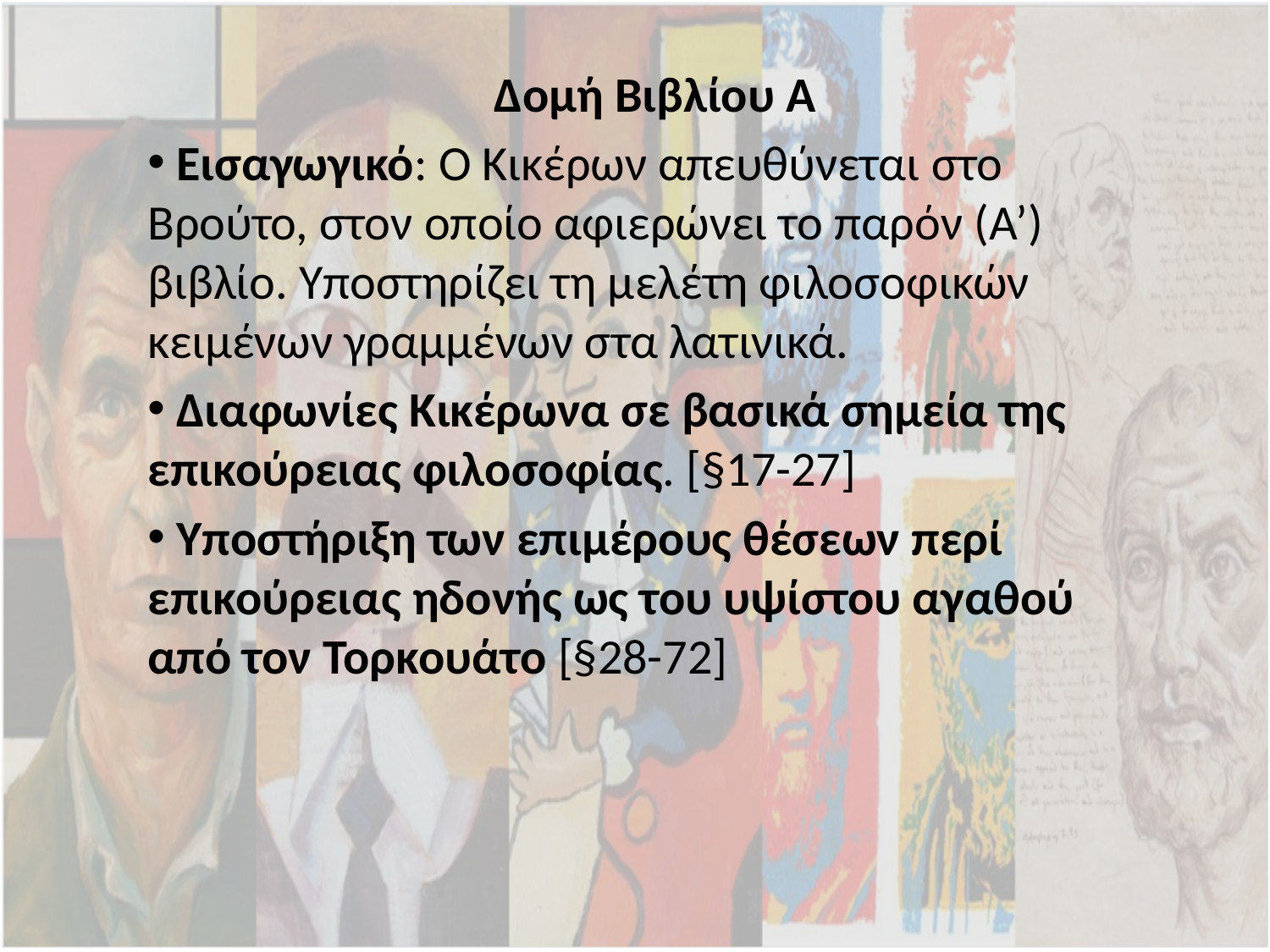

Δομή Βιβλίου Α
 Εισαγωγικό: Ο Κικέρων απευθύνεται στο Βρούτο, στον οποίο αφιερώνει το παρόν (Α’) βιβλίο. Υποστηρίζει τη μελέτη φιλοσοφικών κειμένων γραμμένων στα λατινικά.
 Διαφωνίες Κικέρωνα σε βασικά σημεία της επικούρειας φιλοσοφίας. [§17-27]
 Υποστήριξη των επιμέρους θέσεων περί επικούρειας ηδονής ως του υψίστου αγαθού από τον Τορκουάτο [§28-72]